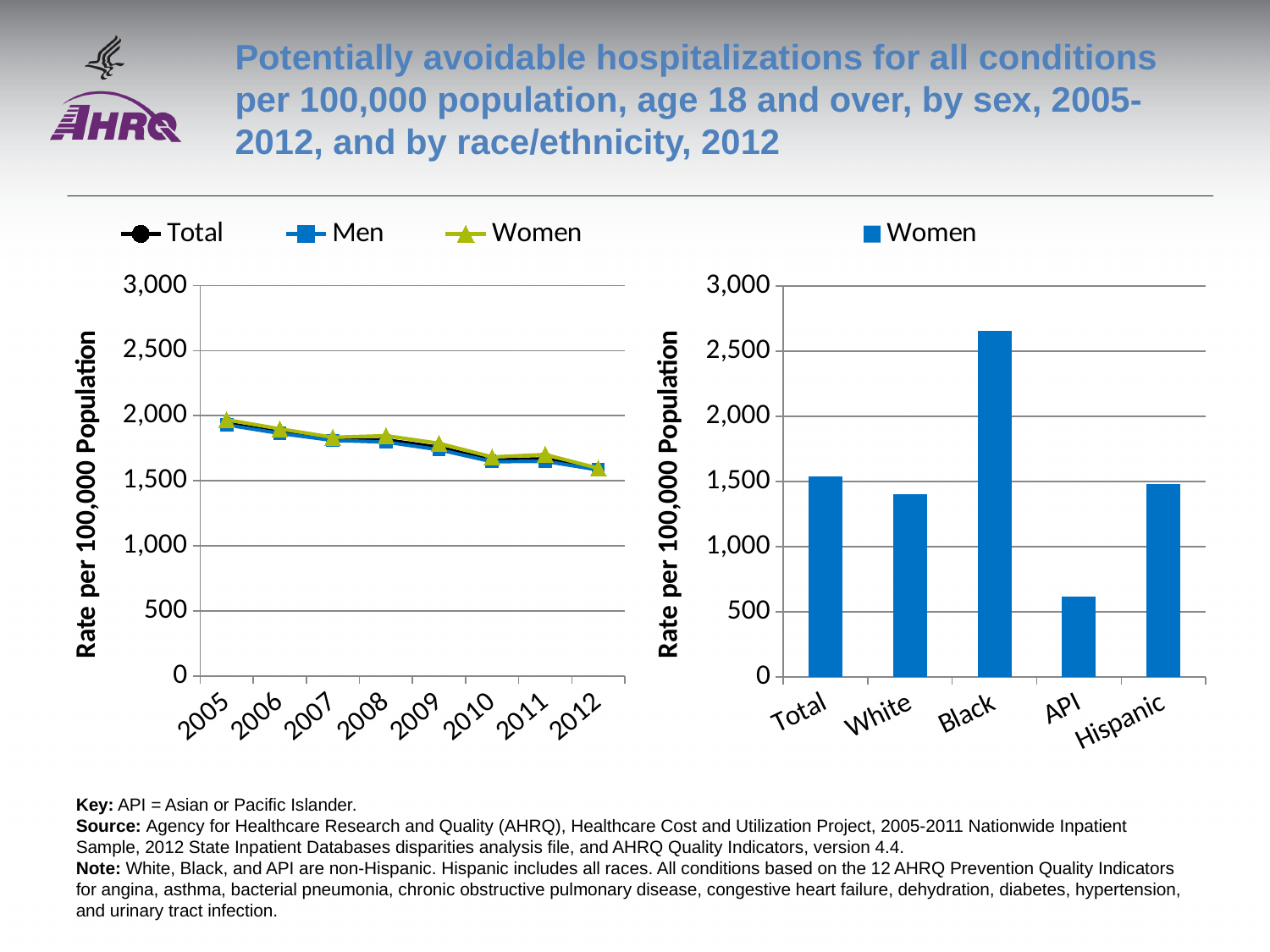

# Potentially avoidable hospitalizations for all conditions per 100,000 population, age 18 and over, by sex, 2005-2012, and by race/ethnicity, 2012

### Chart

| Category | Total | Men | Women |
|---|---|---|---|
| 2005 | 1941.23 | 1929.01 | 1969.24 |
| 2006 | 1873.5 | 1864.25 | 1898.64 |
| 2007 | 1814.25 | 1810.49 | 1833.97 |
| 2008 | 1814.54 | 1797.56 | 1845.96 |
| 2009 | 1756.53 | 1738.55 | 1787.62 |
| 2010 | 1658.32 | 1646.97 | 1683.02 |
| 2011 | 1669.29 | 1649.46 | 1701.29 |
| 2012 | 1582.43 | 1584.32 | 1596.32 |

### Chart

| Category | Women |
|---|---|
| Total | 1537.5 |
| White | 1401.8 |
| Black | 2653.9 |
| API | 615.9 |
| Hispanic | 1482.9 |
Key: API = Asian or Pacific Islander.
Source: Agency for Healthcare Research and Quality (AHRQ), Healthcare Cost and Utilization Project, 2005-2011 Nationwide Inpatient Sample, 2012 State Inpatient Databases disparities analysis file, and AHRQ Quality Indicators, version 4.4.
Note: White, Black, and API are non-Hispanic. Hispanic includes all races. All conditions based on the 12 AHRQ Prevention Quality Indicators for angina, asthma, bacterial pneumonia, chronic obstructive pulmonary disease, congestive heart failure, dehydration, diabetes, hypertension, and urinary tract infection.